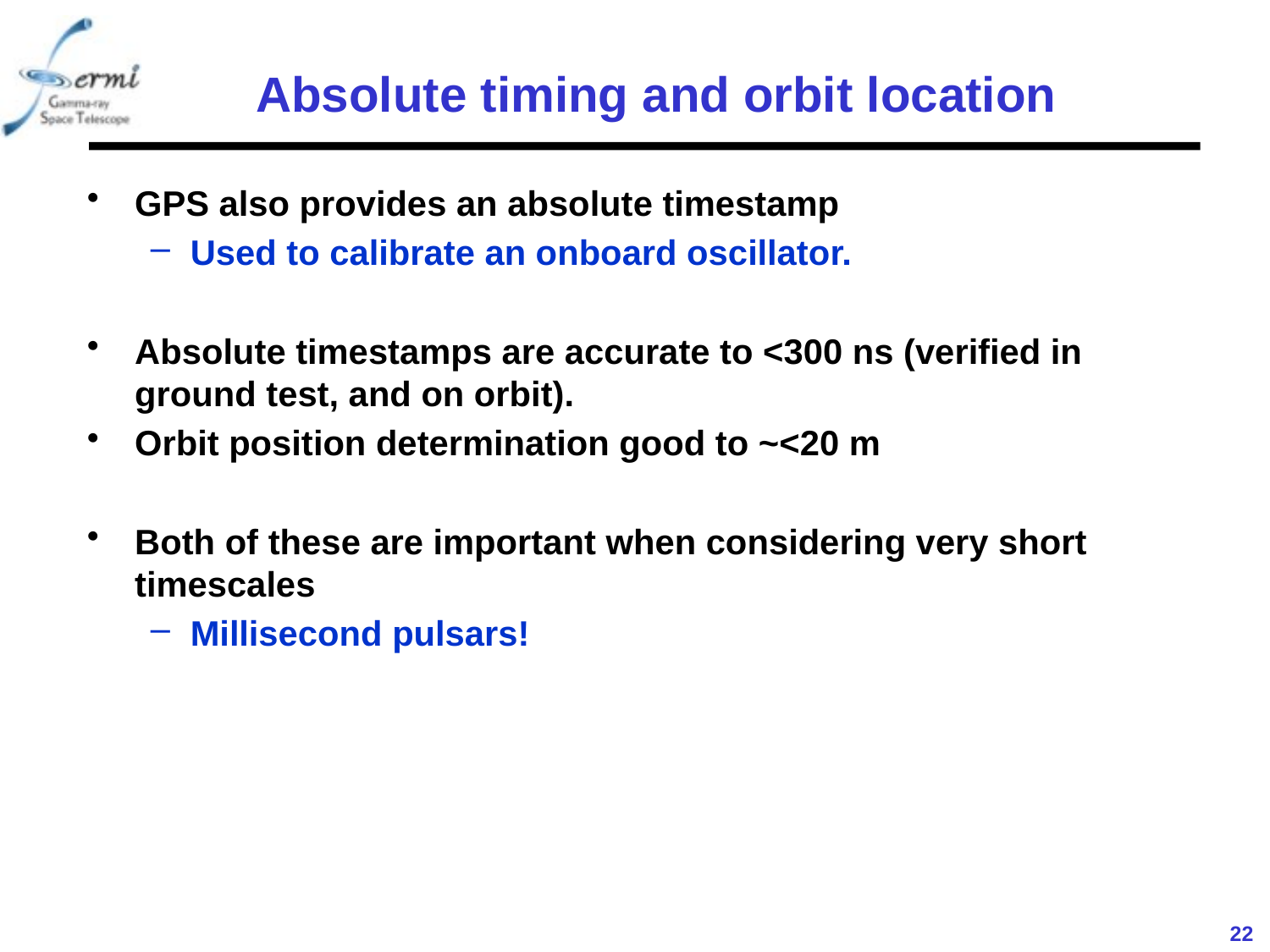

# Absolute timing and orbit location
GPS also provides an absolute timestamp
Used to calibrate an onboard oscillator.

Absolute timestamps are accurate to <300 ns (verified in ground test, and on orbit).
Orbit position determination good to ~<20 m

Both of these are important when considering very short timescales
Millisecond pulsars!